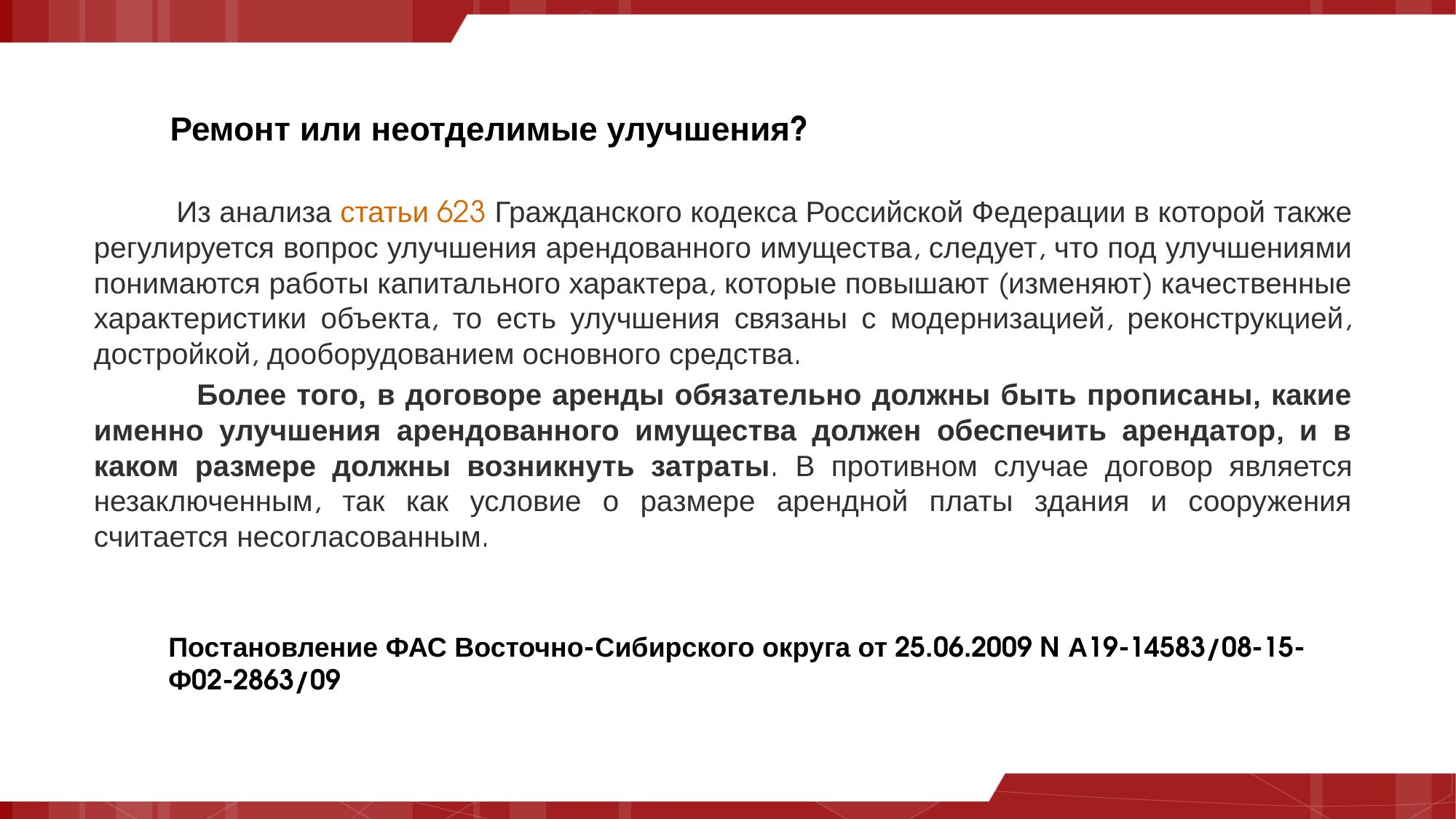

Ремонт или неотделимые улучшения?
     Из анализа статьи 623 Гражданского кодекса Российской Федерации в которой также регулируется вопрос улучшения арендованного имущества, следует, что под улучшениями понимаются работы капитального характера, которые повышают (изменяют) качественные характеристики объекта, то есть улучшения связаны с модернизацией, реконструкцией, достройкой, дооборудованием основного средства.
      Более того, в договоре аренды обязательно должны быть прописаны, какие именно улучшения арендованного имущества должен обеспечить арендатор, и в каком размере должны возникнуть затраты. В противном случае договор является незаключенным, так как условие о размере арендной платы здания и сооружения считается несогласованным.

Постановление ФАС Восточно-Сибирского округа от 25.06.2009 N А19-14583/08-15-Ф02-2863/09